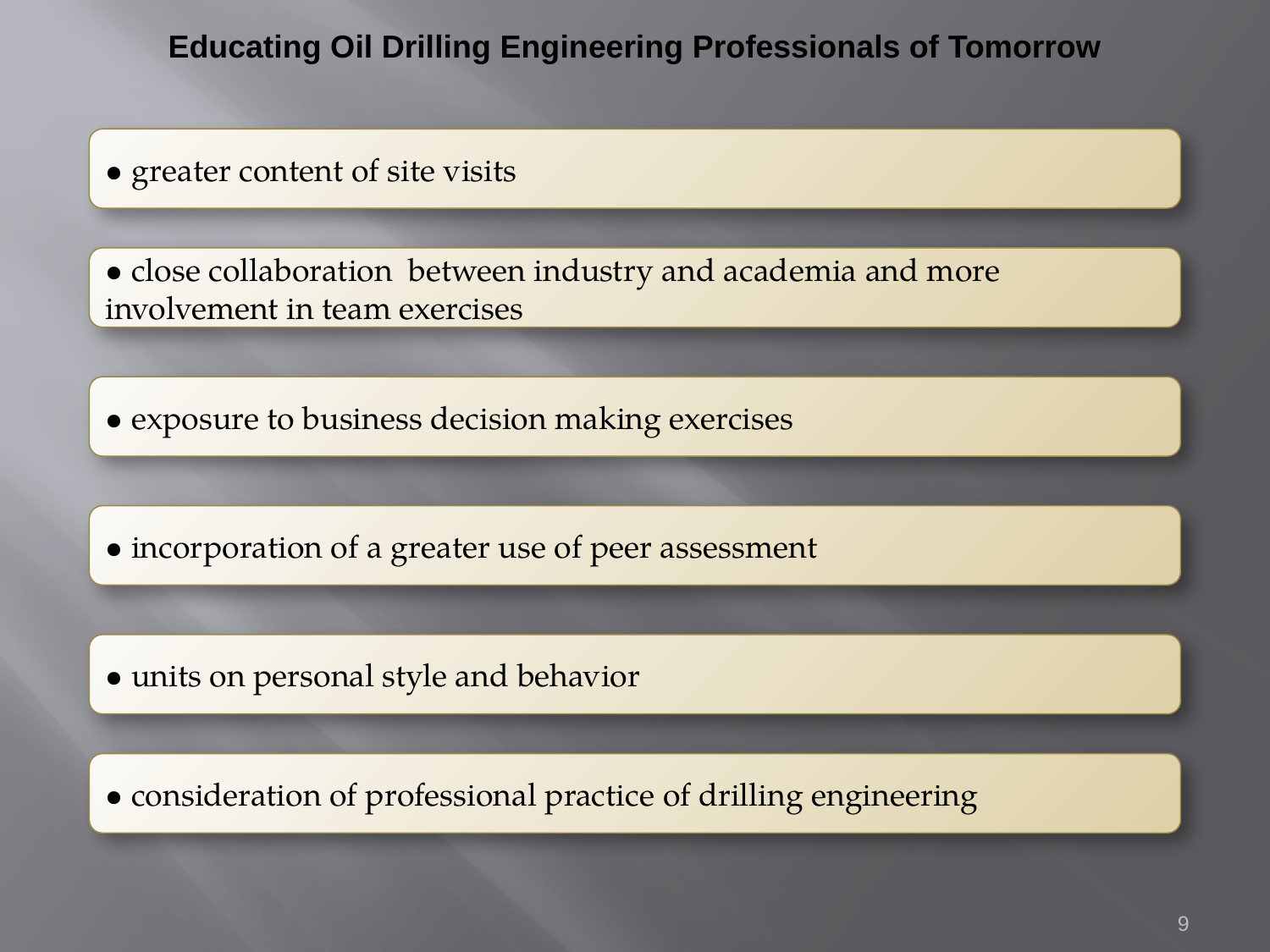

Educating Oil Drilling Engineering Professionals of Tomorrow
• greater content of site visits
• close collaboration  between industry and academia and more involvement in team exercises
• exposure to business decision making exercises
• incorporation of a greater use of peer assessment
• units on personal style and behavior
• consideration of professional practice of drilling engineering
9